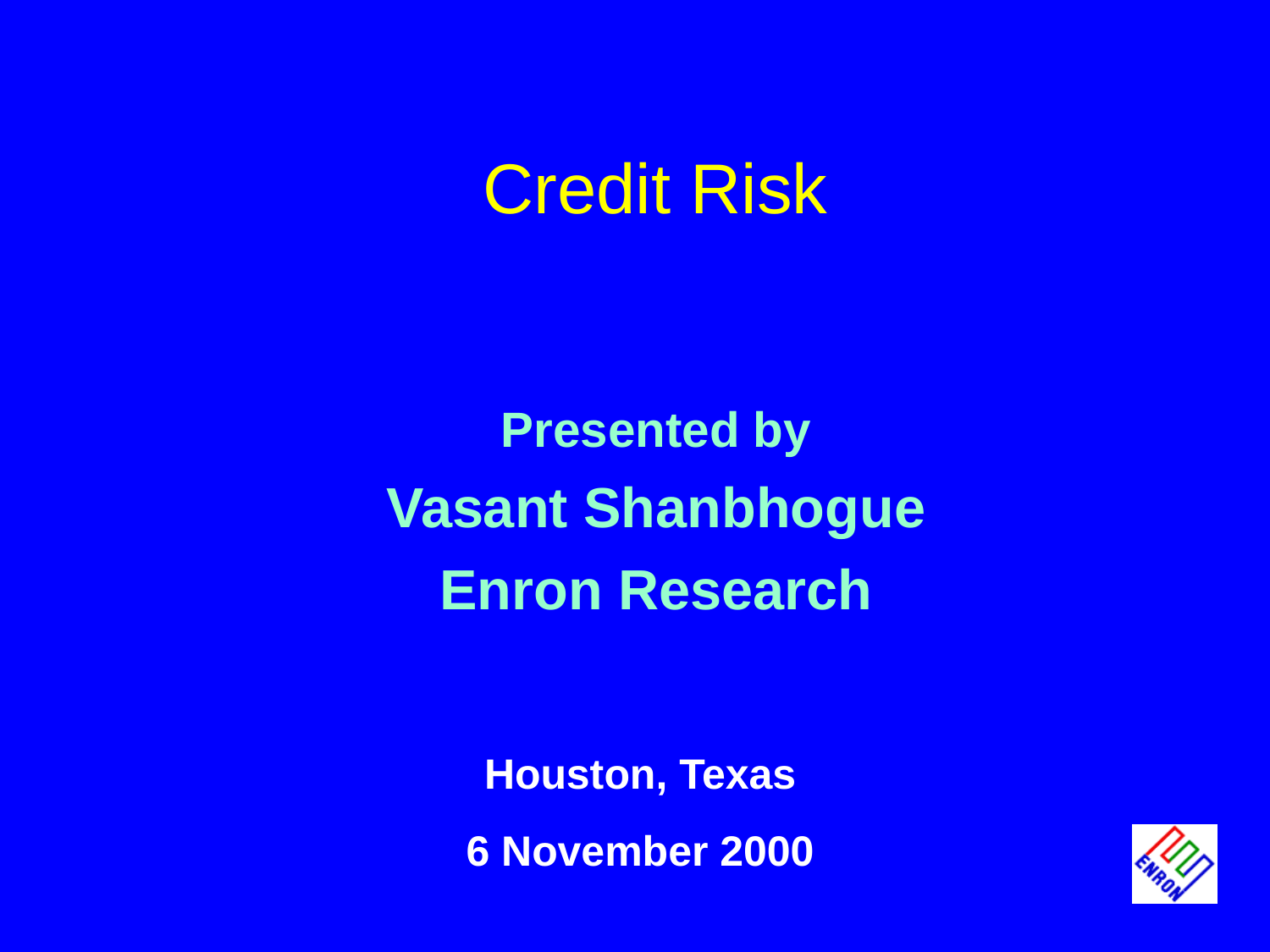

# Credit Risk
Presented by
Vasant Shanbhogue
Enron Research
Houston, Texas
6 November 2000